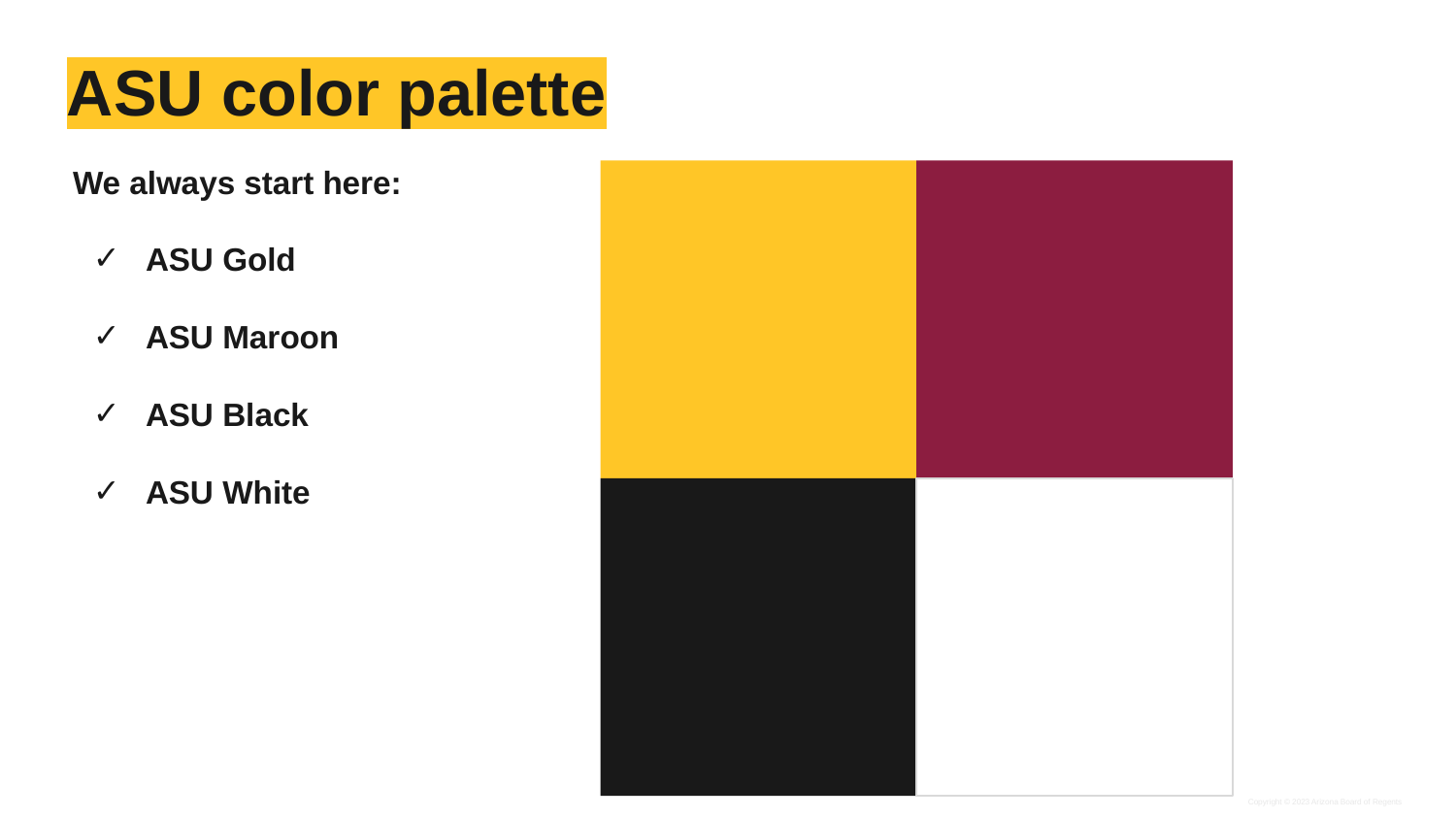

# ASU color palette
We always start here:

ASU Gold

ASU Maroon
ASU Black
ASU White